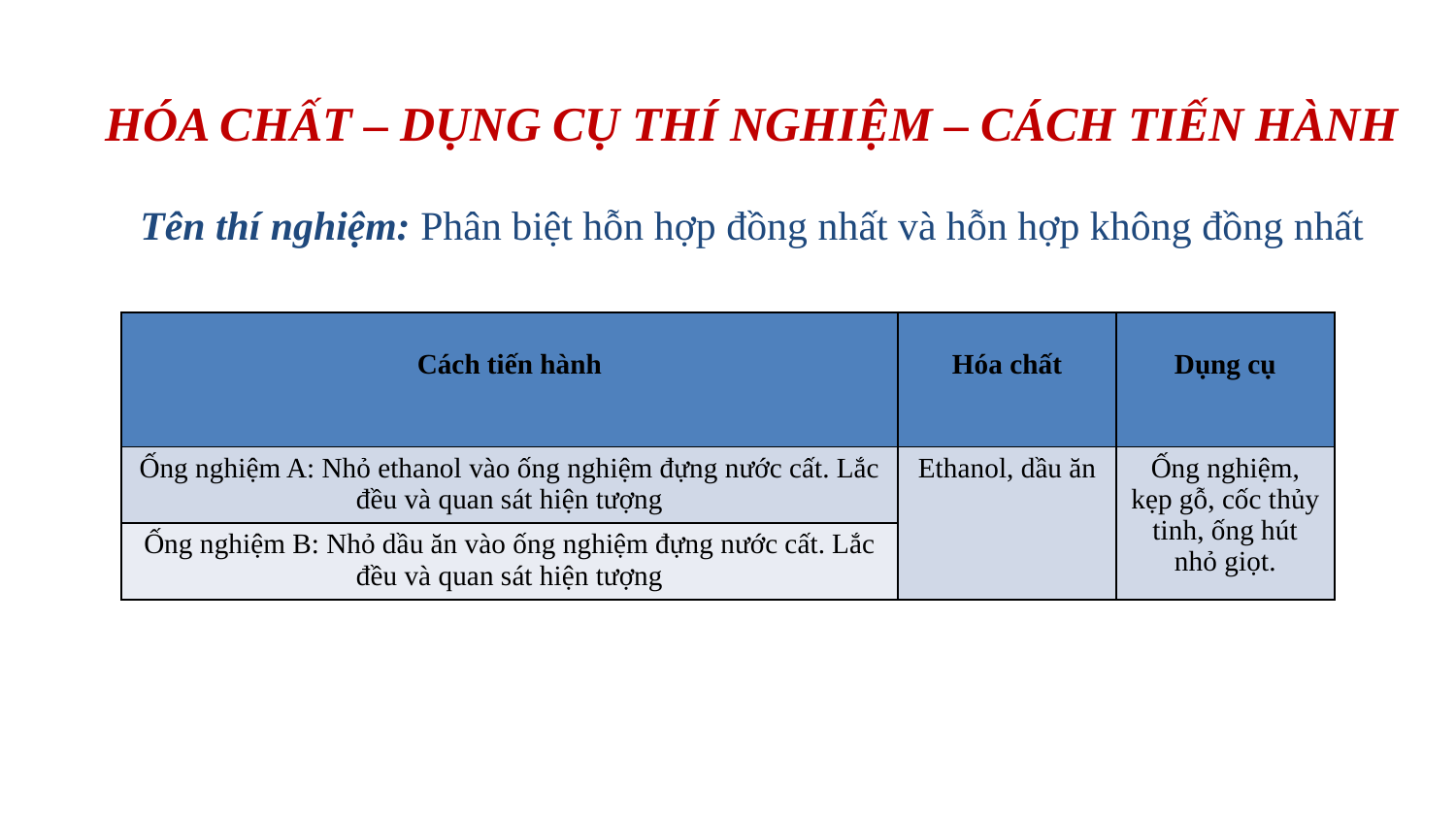

HÓA CHẤT – DỤNG CỤ THÍ NGHIỆM – CÁCH TIẾN HÀNH

Tên thí nghiệm: Phân biệt hỗn hợp đồng nhất và hỗn hợp không đồng nhất

| Cách tiến hành | Hóa chất | Dụng cụ |
| --- | --- | --- |
| Ống nghiệm A: Nhỏ ethanol vào ống nghiệm đựng nước cất. Lắc đều và quan sát hiện tượng | Ethanol, dầu ăn | Ống nghiệm, kẹp gỗ, cốc thủy tinh, ống hút nhỏ giọt. |
| Ống nghiệm B: Nhỏ dầu ăn vào ống nghiệm đựng nước cất. Lắc đều và quan sát hiện tượng |  |  |